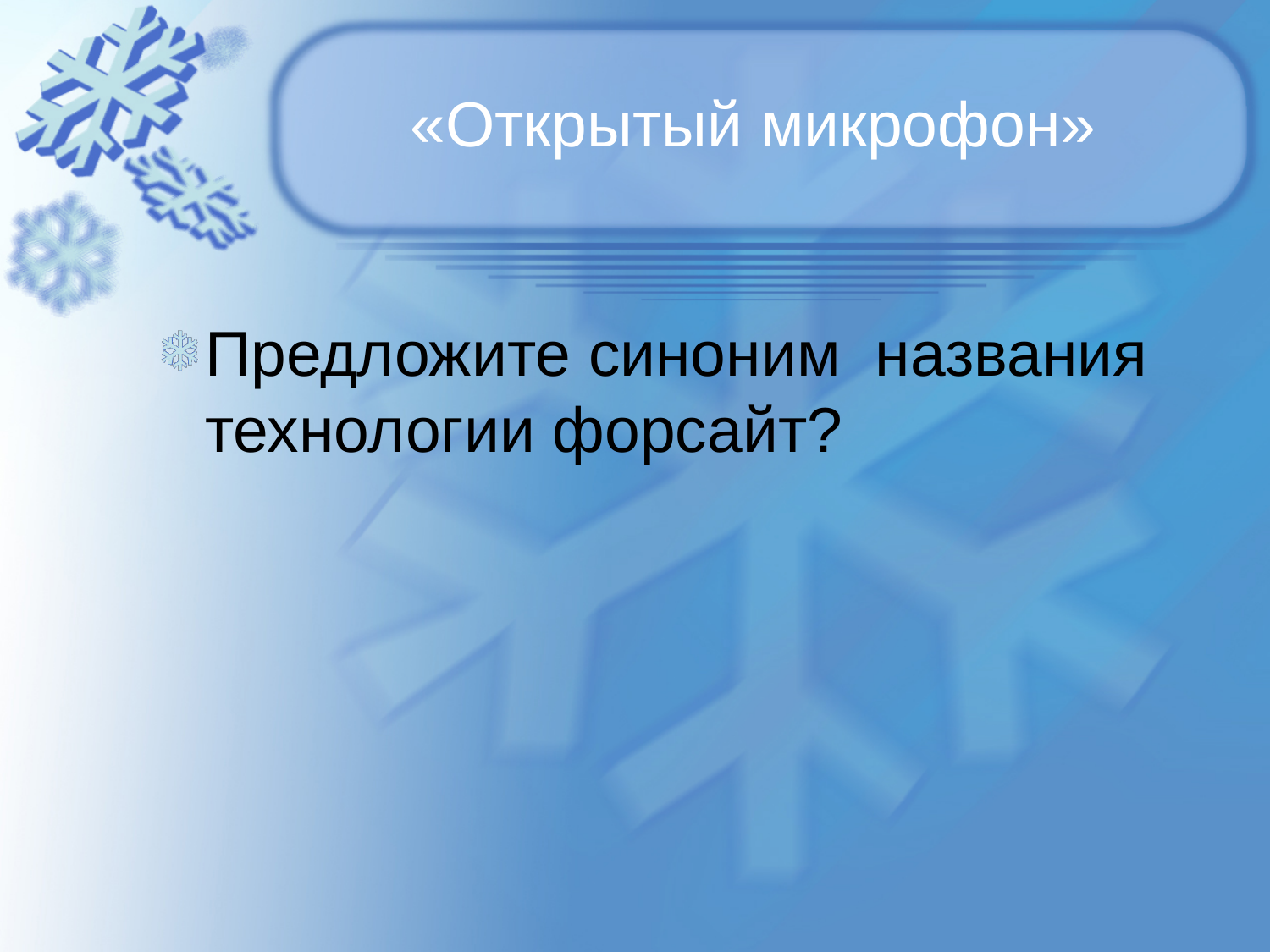

# «Открытый микрофон»
Предложите синоним  названия технологии форсайт?